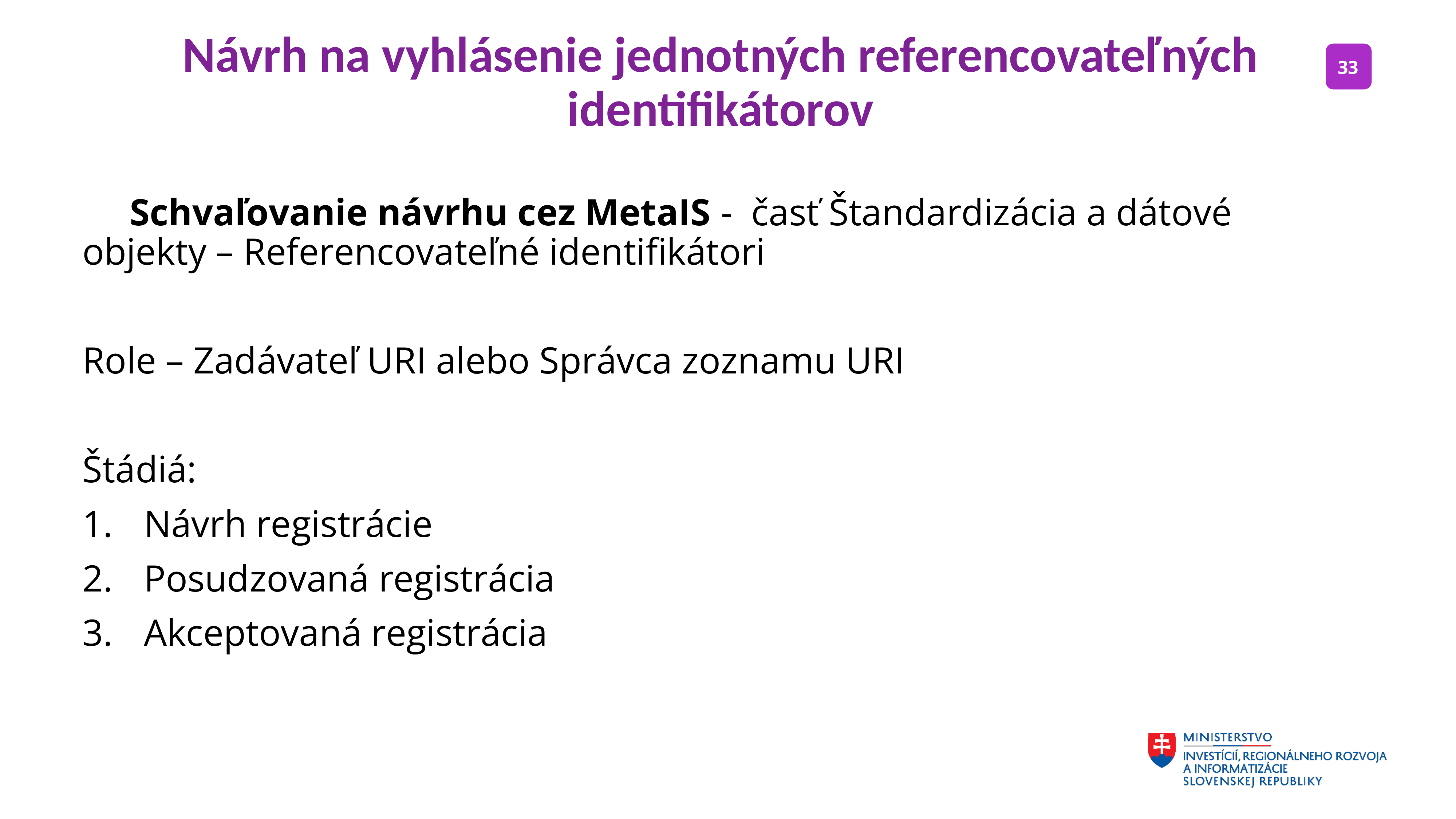

Návrh na vyhlásenie jednotných referencovateľných identifikátorov
     Schvaľovanie návrhu cez MetaIS -  časť Štandardizácia a dátové objekty – Referencovateľné identifikátori

Role – Zadávateľ URI alebo Správca zoznamu URI

Štádiá:
Návrh registrácie
Posudzovaná registrácia
Akceptovaná registrácia